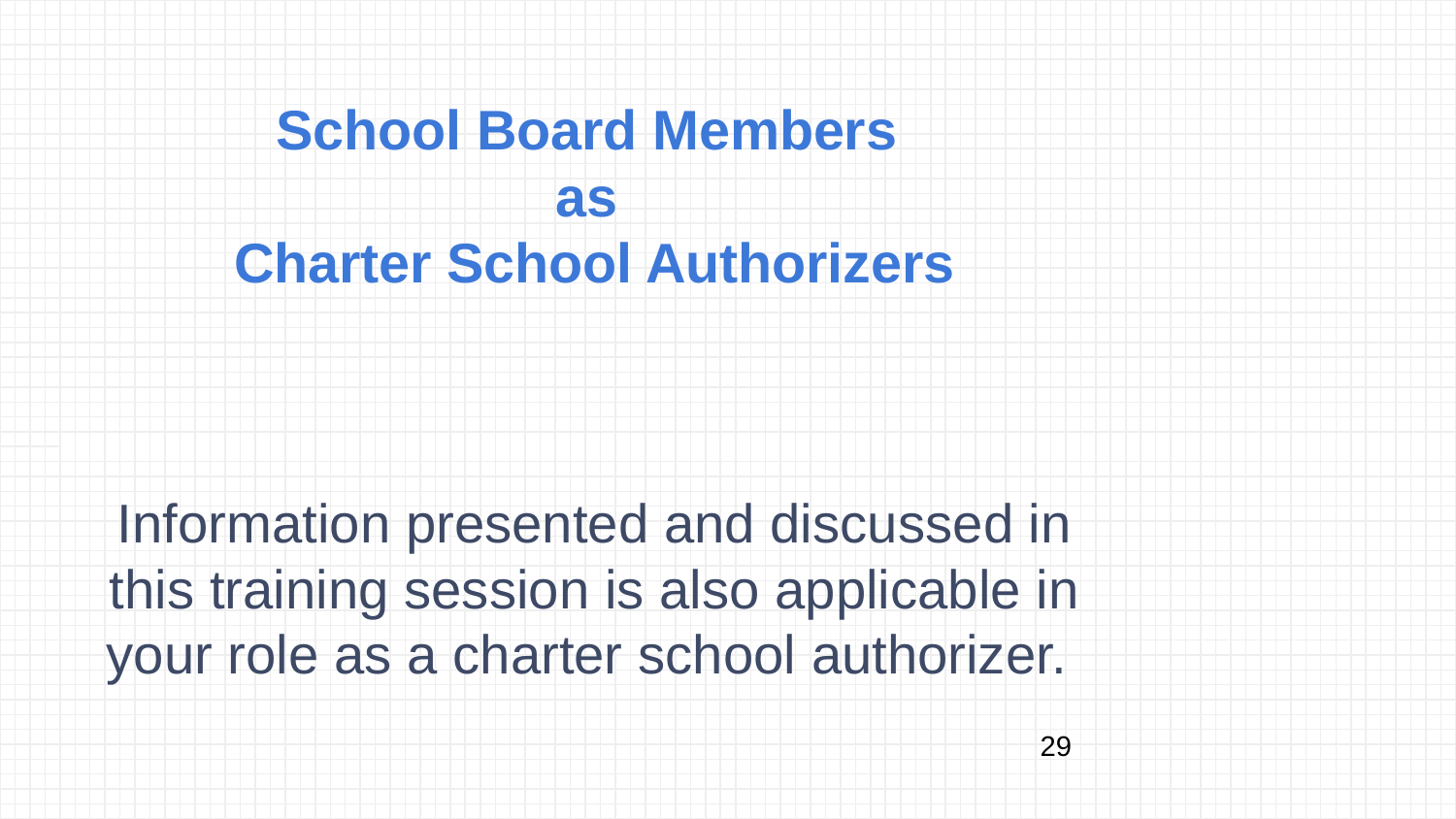

# School Board Members as Charter School Authorizers

Information presented and discussed in this training session is also applicable in your role as a charter school authorizer.
29